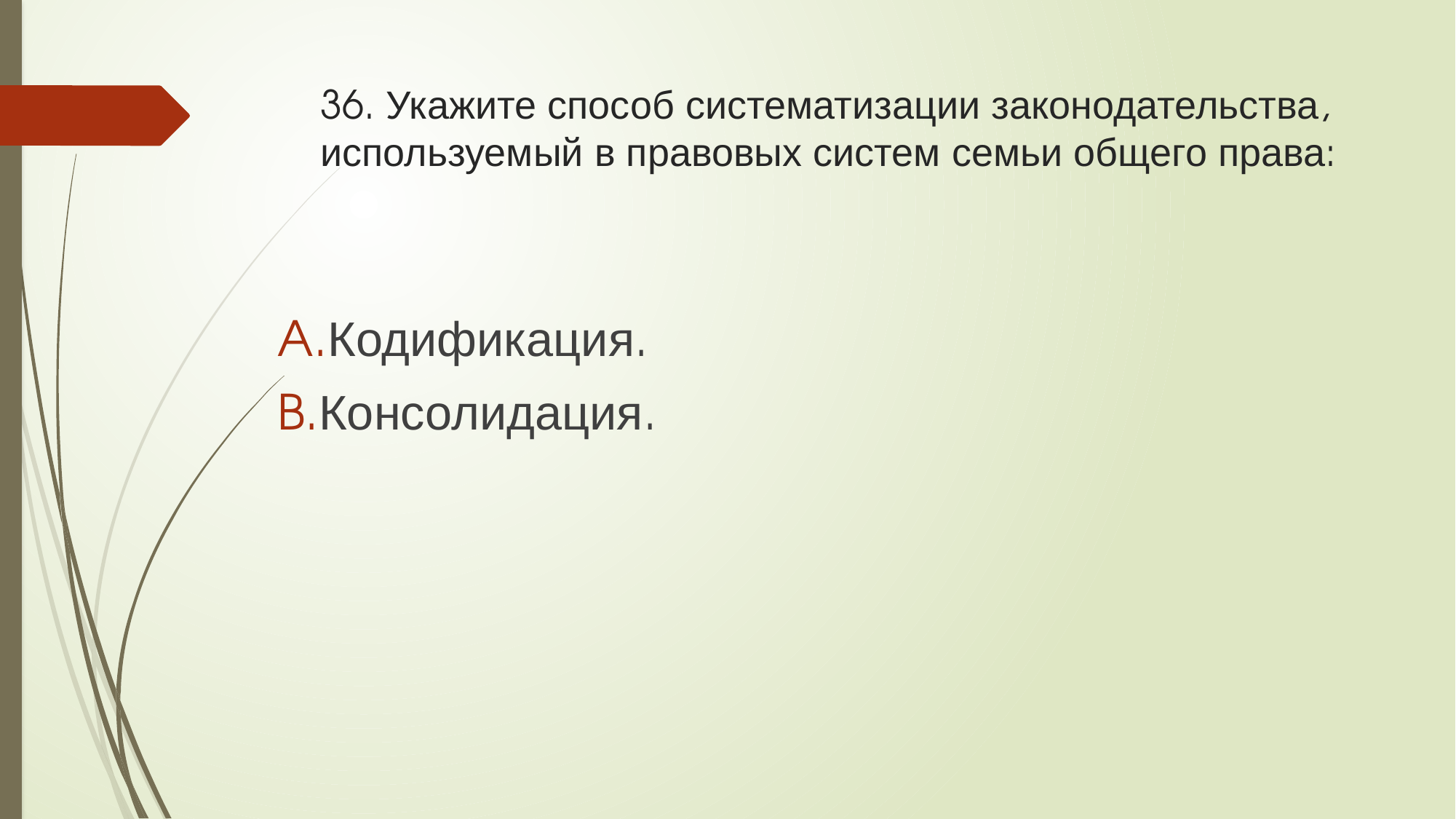

# 36. Укажите способ систематизации законодательства, используемый в правовых систем семьи общего права:
Кодификация.
Консолидация.